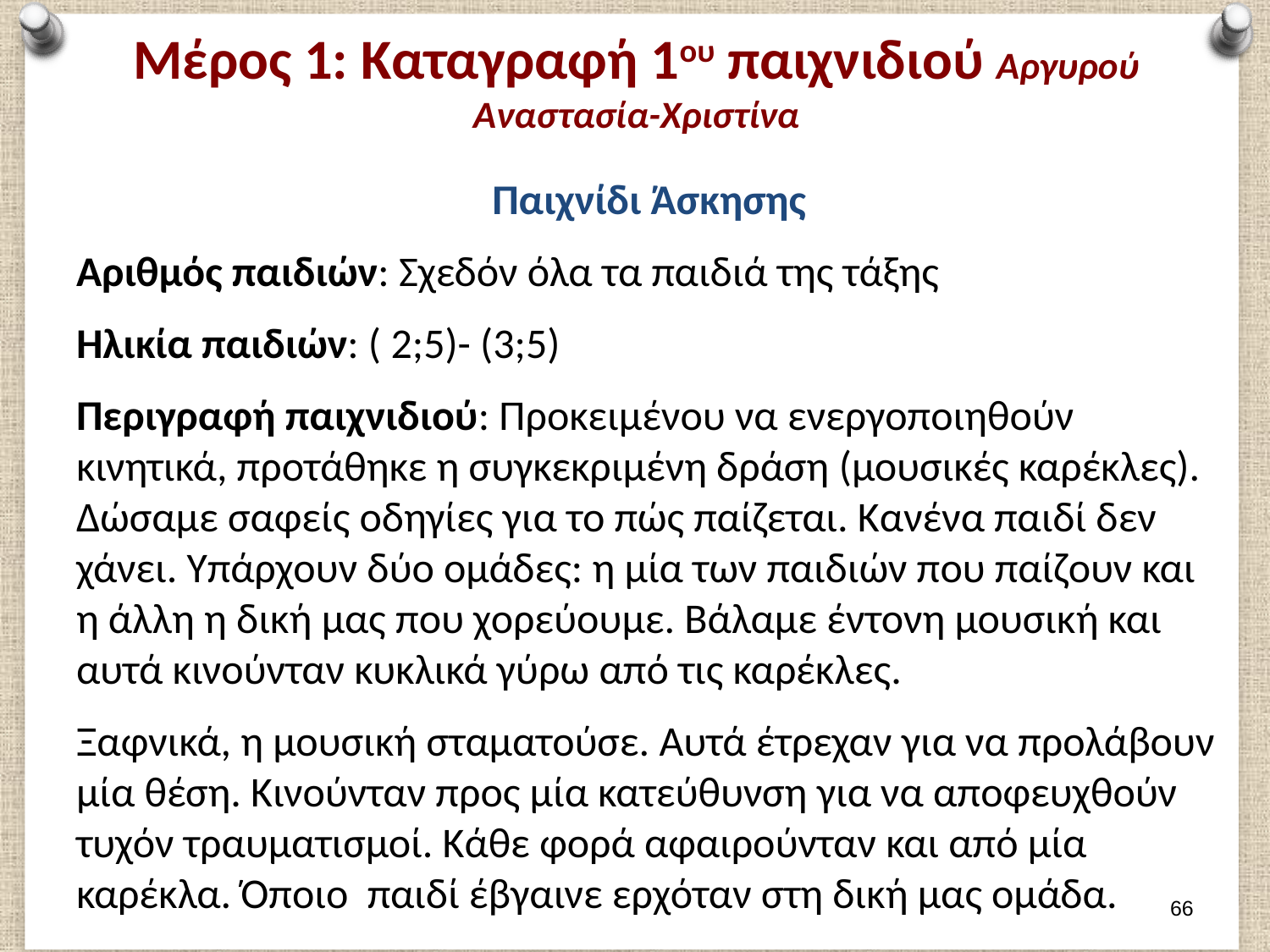

# Μέρος 1: Καταγραφή 1ου παιχνιδιού Αργυρού Αναστασία-Χριστίνα
Παιχνίδι Άσκησης
Αριθμός παιδιών: Σχεδόν όλα τα παιδιά της τάξης
Ηλικία παιδιών: ( 2;5)- (3;5)
Περιγραφή παιχνιδιού: Προκειμένου να ενεργοποιηθούν κινητικά, προτάθηκε η συγκεκριμένη δράση (μουσικές καρέκλες). Δώσαμε σαφείς οδηγίες για το πώς παίζεται. Κανένα παιδί δεν χάνει. Υπάρχουν δύο ομάδες: η μία των παιδιών που παίζουν και η άλλη η δική μας που χορεύουμε. Βάλαμε έντονη μουσική και αυτά κινούνταν κυκλικά γύρω από τις καρέκλες.
Ξαφνικά, η μουσική σταματούσε. Αυτά έτρεχαν για να προλάβουν μία θέση. Κινούνταν προς μία κατεύθυνση για να αποφευχθούν τυχόν τραυματισμοί. Κάθε φορά αφαιρούνταν και από μία καρέκλα. Όποιο  παιδί έβγαινε ερχόταν στη δική μας ομάδα.
66